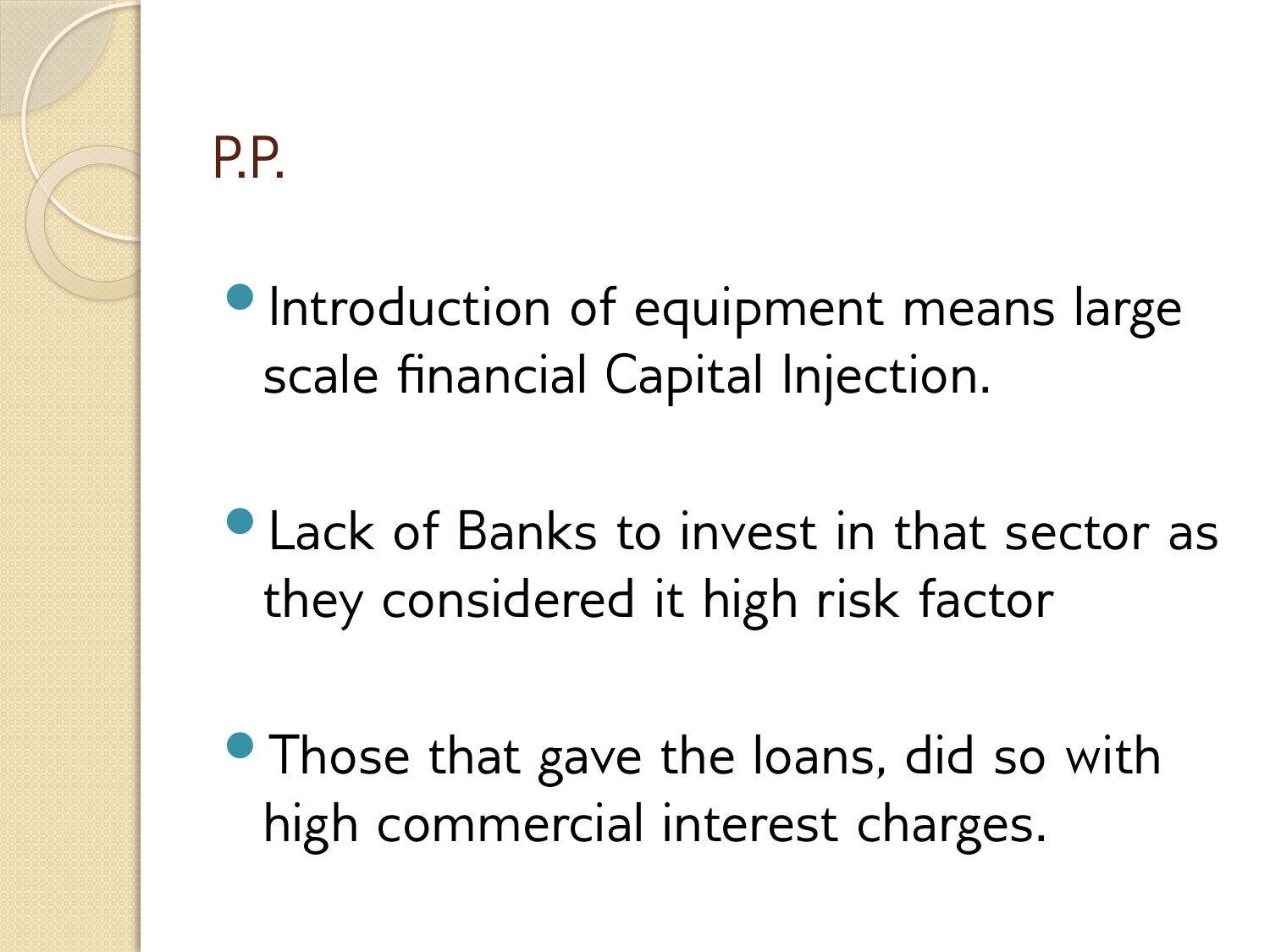

# P.P.

Introduction of equipment means large scale financial Capital Injection.

Lack of Banks to invest in that sector as they considered it high risk factor

Those that gave the loans, did so with high commercial interest charges.